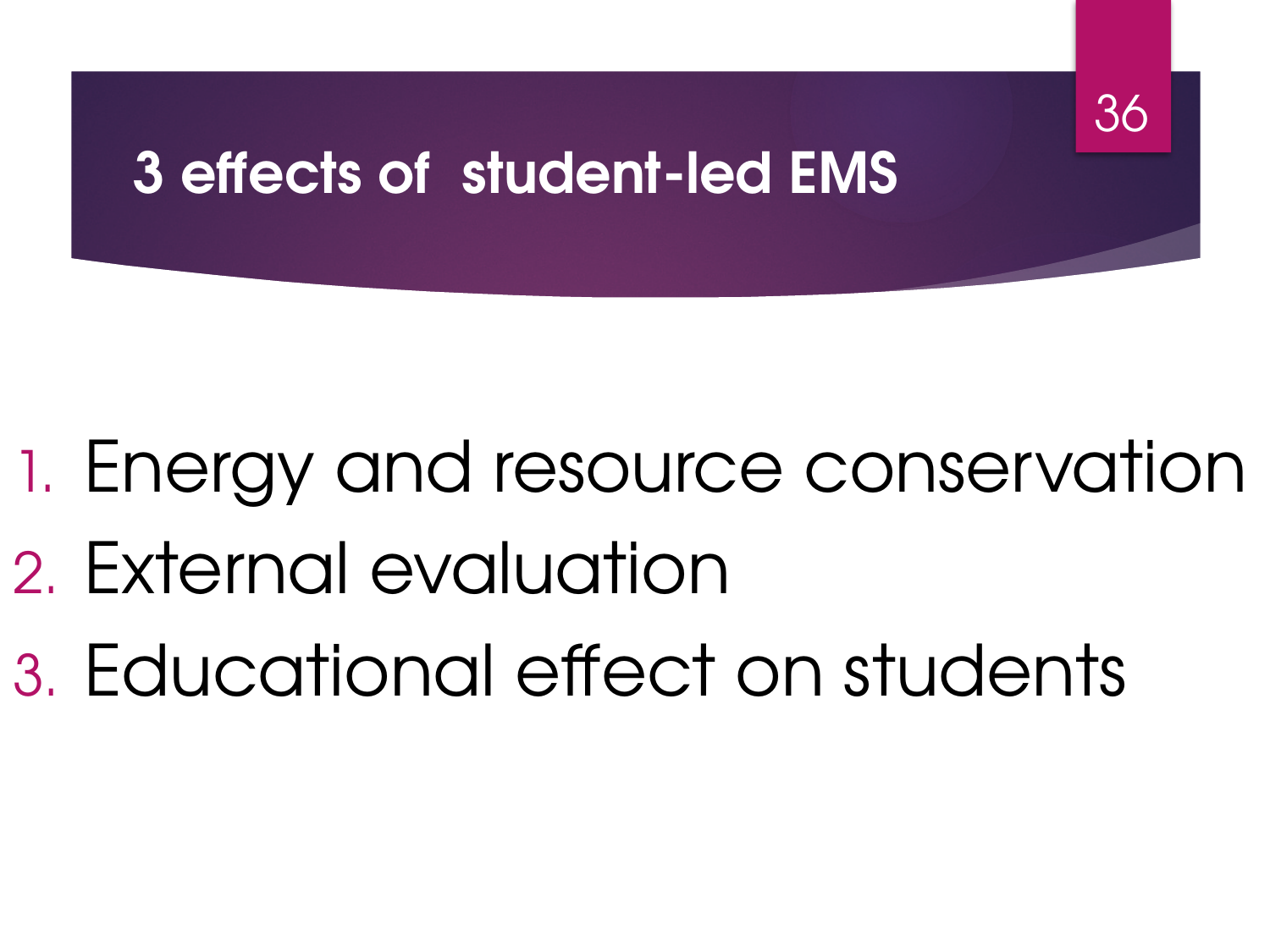

36
# 3 effects of  student-led EMS
Energy and resource conservation
External evaluation
Educational effect on students